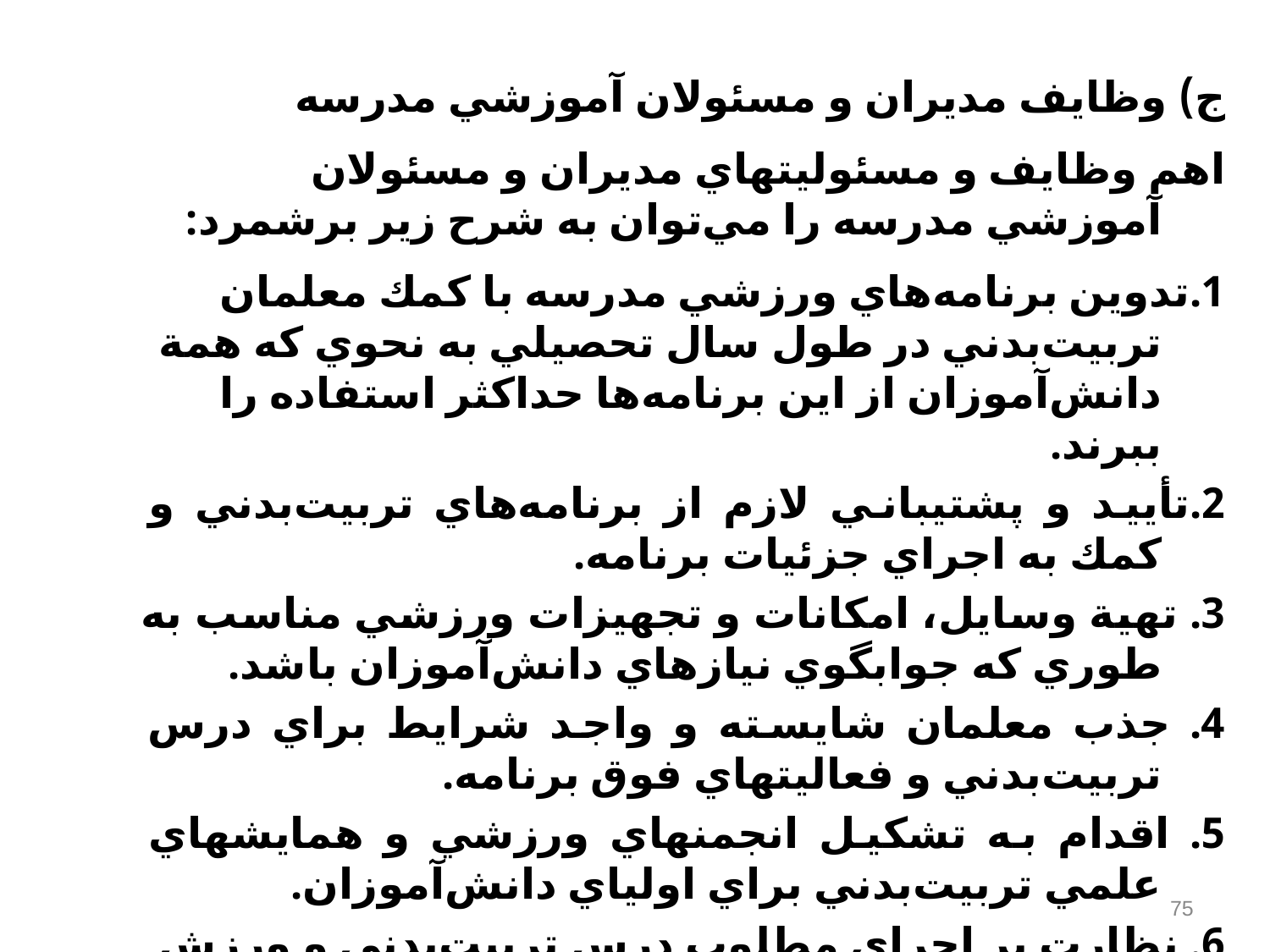

ج‌) وظايف مديران و مسئولان آموزشي مدرسه‌
اهم وظايف و مسئوليتهاي مديران و مسئولان آموزشي مدرسه را مي‌توان به شرح زير برشمرد:
1.تدوين برنامه‌هاي ورزشي مدرسه با كمك معلمان تربيت‌بدني در طول سال تحصيلي به نحوي كه همة دانش‌آموزان از اين برنامه‌ها حداكثر استفاده را ببرند.
2.تأييد و پشتيباني لازم از برنامه‌هاي تربيت‌بدني و كمك به اجراي جزئيات برنامه‌.
3. تهية وسايل‌، امكانات و تجهيزات ورزشي مناسب به طوري كه جوابگوي نيازهاي دانش‌آموزان باشد.
4. جذب معلمان شايسته و واجد شرايط براي درس تربيت‌بدني و فعاليتهاي فوق برنامه‌.
5. اقدام به تشكيل انجمنهاي ورزشي و همايشهاي علمي تربيت‌بدني براي اولياي دانش‌آموزان‌.
6. نظارت بر اجراي مطلوب درس تربيت‌بدني و ورزش
75